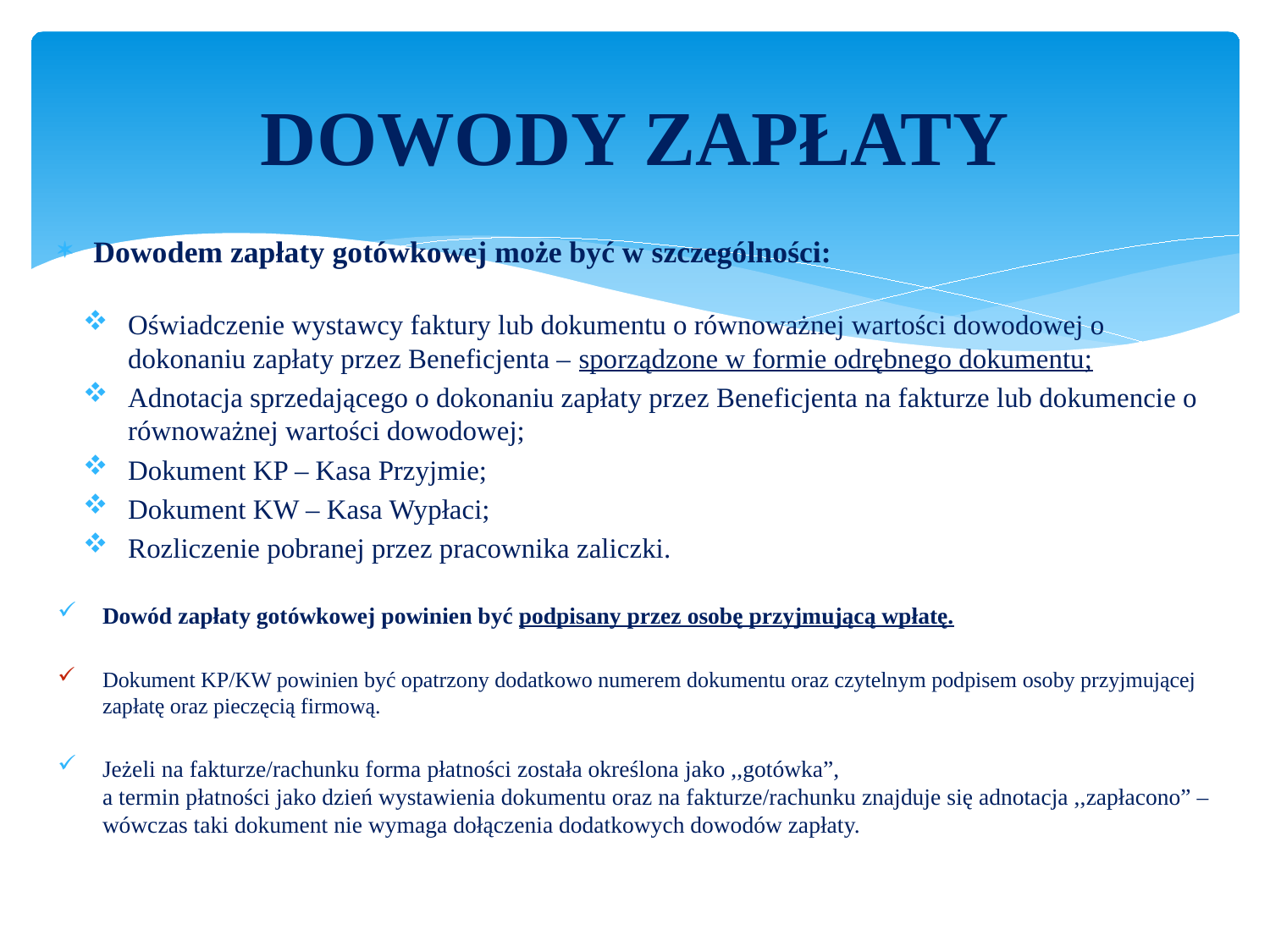

# DOWODY ZAPŁATY
Dowodem zapłaty gotówkowej może być w szczególności:

Oświadczenie wystawcy faktury lub dokumentu o równoważnej wartości dowodowej o dokonaniu zapłaty przez Beneficjenta – sporządzone w formie odrębnego dokumentu;
Adnotacja sprzedającego o dokonaniu zapłaty przez Beneficjenta na fakturze lub dokumencie o równoważnej wartości dowodowej;
Dokument KP – Kasa Przyjmie;
Dokument KW – Kasa Wypłaci;
Rozliczenie pobranej przez pracownika zaliczki.

Dowód zapłaty gotówkowej powinien być podpisany przez osobę przyjmującą wpłatę.

Dokument KP/KW powinien być opatrzony dodatkowo numerem dokumentu oraz czytelnym podpisem osoby przyjmującej zapłatę oraz pieczęcią firmową.

Jeżeli na fakturze/rachunku forma płatności została określona jako ,,gotówka”,
a termin płatności jako dzień wystawienia dokumentu oraz na fakturze/rachunku znajduje się adnotacja ,,zapłacono” – wówczas taki dokument nie wymaga dołączenia dodatkowych dowodów zapłaty.